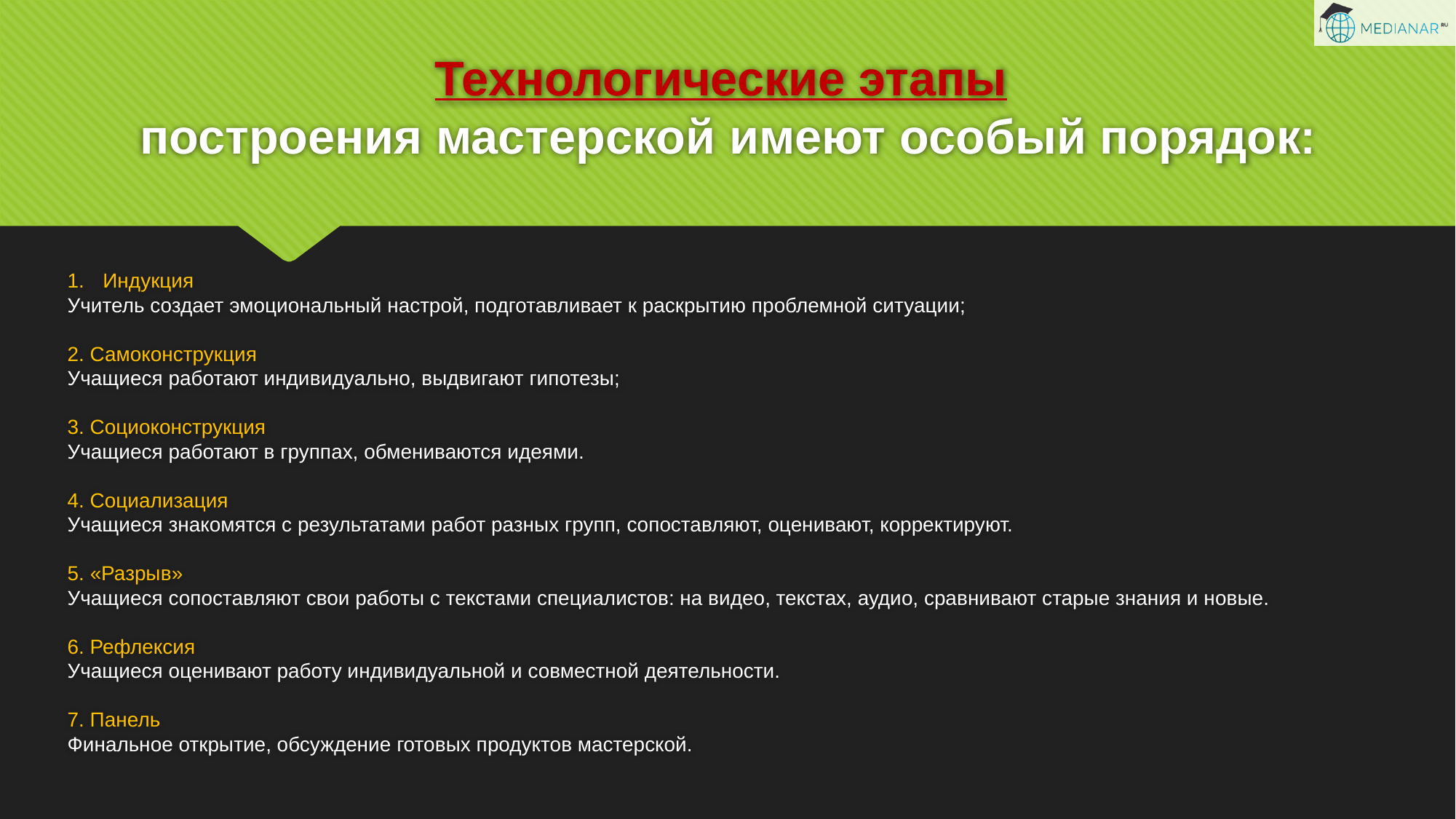

# Технологические этапы построения мастерской имеют особый порядок:
Индукция
Учитель создает эмоциональный настрой, подготавливает к раскрытию проблемной ситуации;

2. Самоконструкция
Учащиеся работают индивидуально, выдвигают гипотезы;

3. Социоконструкция
Учащиеся работают в группах, обмениваются идеями.

4. Социализация
Учащиеся знакомятся с результатами работ разных групп, сопоставляют, оценивают, корректируют.

5. «Разрыв»
Учащиеся сопоставляют свои работы с текстами специалистов: на видео, текстах, аудио, сравнивают старые знания и новые.

6. Рефлексия
Учащиеся оценивают работу индивидуальной и совместной деятельности.

7. Панель
Финальное открытие, обсуждение готовых продуктов мастерской.